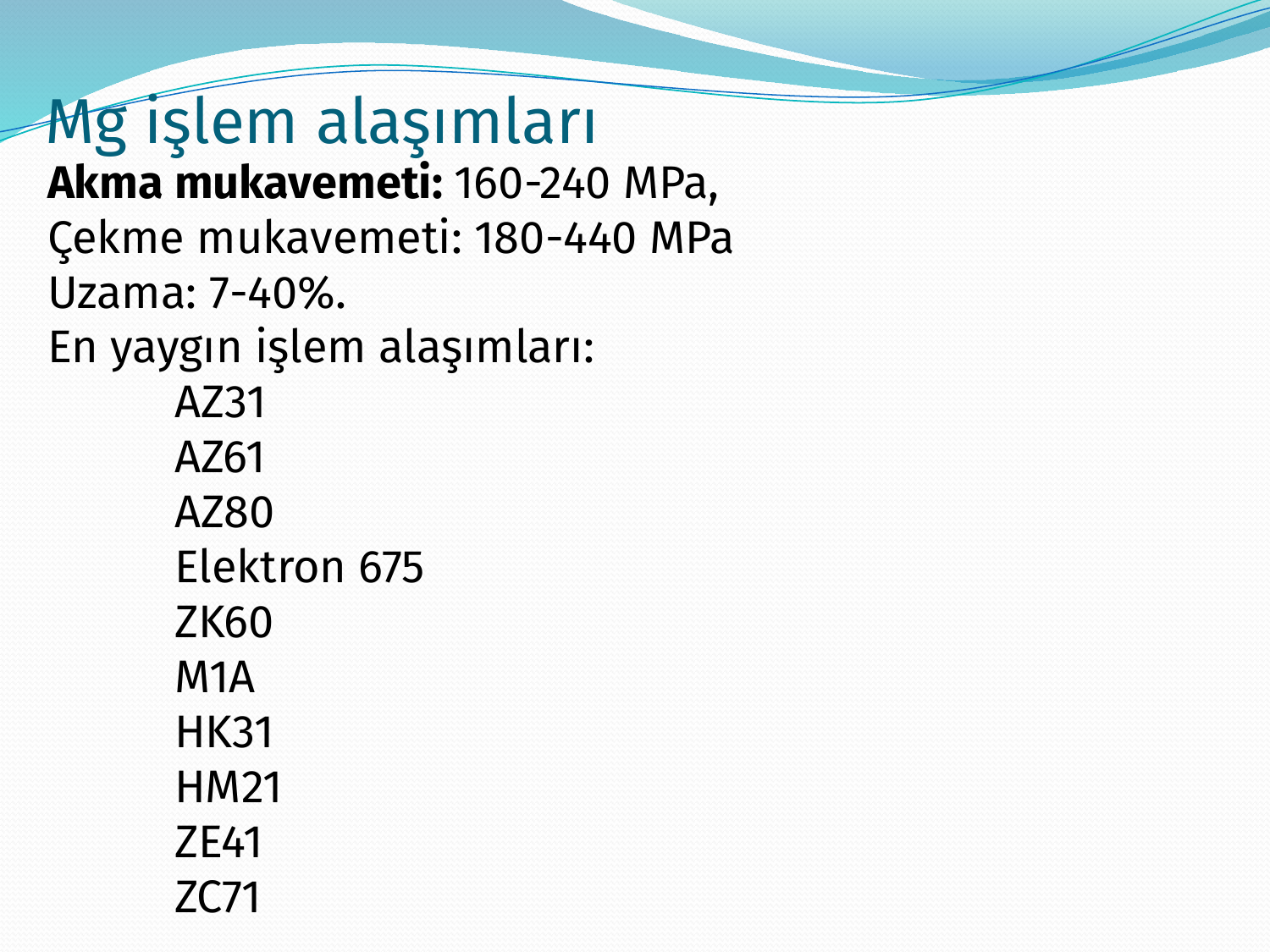

# Mg işlem alaşımları
Akma mukavemeti: 160-240 MPa,
Çekme mukavemeti: 180-440 MPa
Uzama: 7-40%.
En yaygın işlem alaşımları:
	AZ31
	AZ61
	AZ80
	Elektron 675
	ZK60
	M1A
	HK31
	HM21
	ZE41
	ZC71